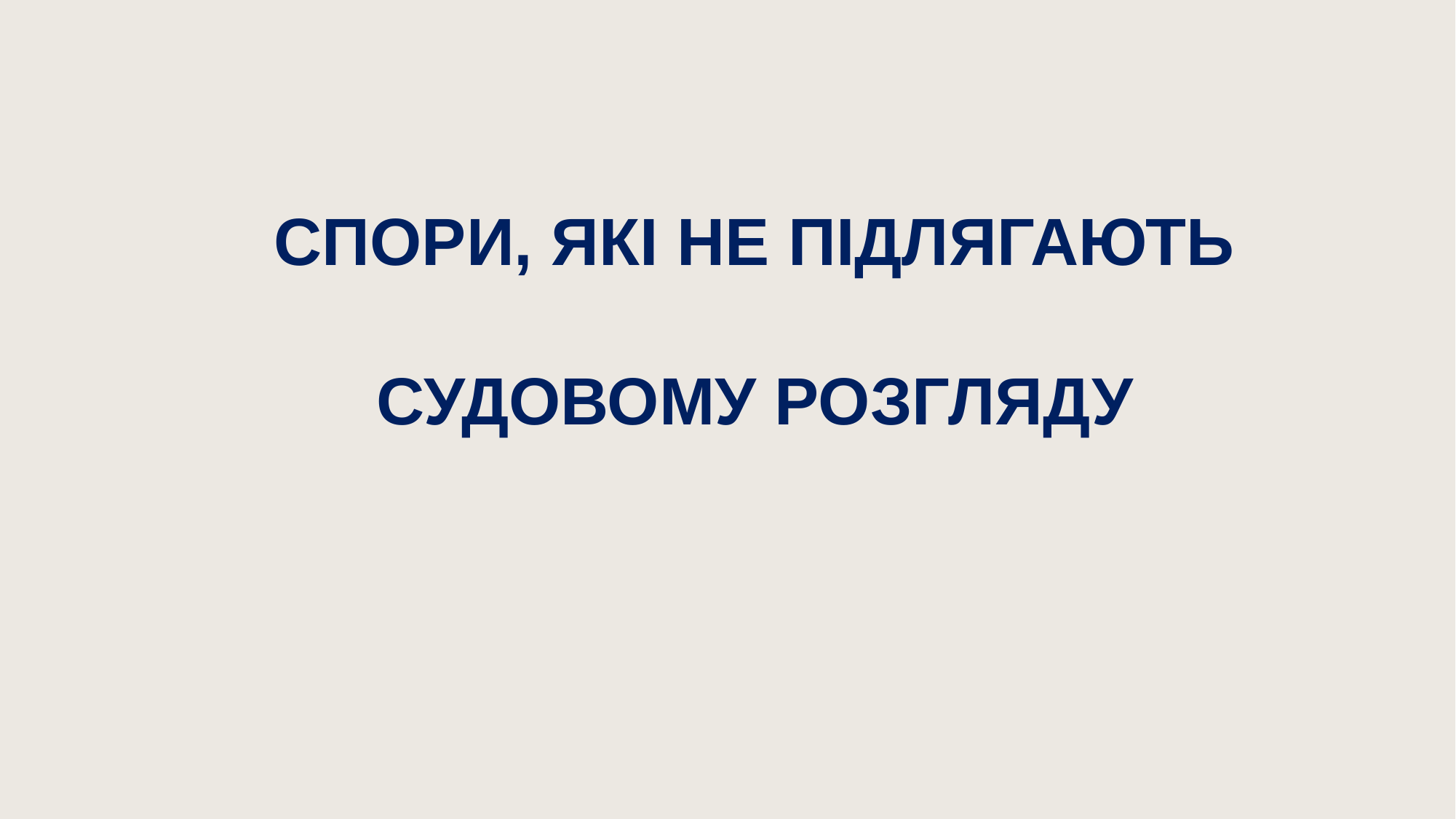

# СПОРИ, ЯКІ НЕ ПІДЛЯГАЮТЬ СУДОВОМУ РОЗГЛЯДУ